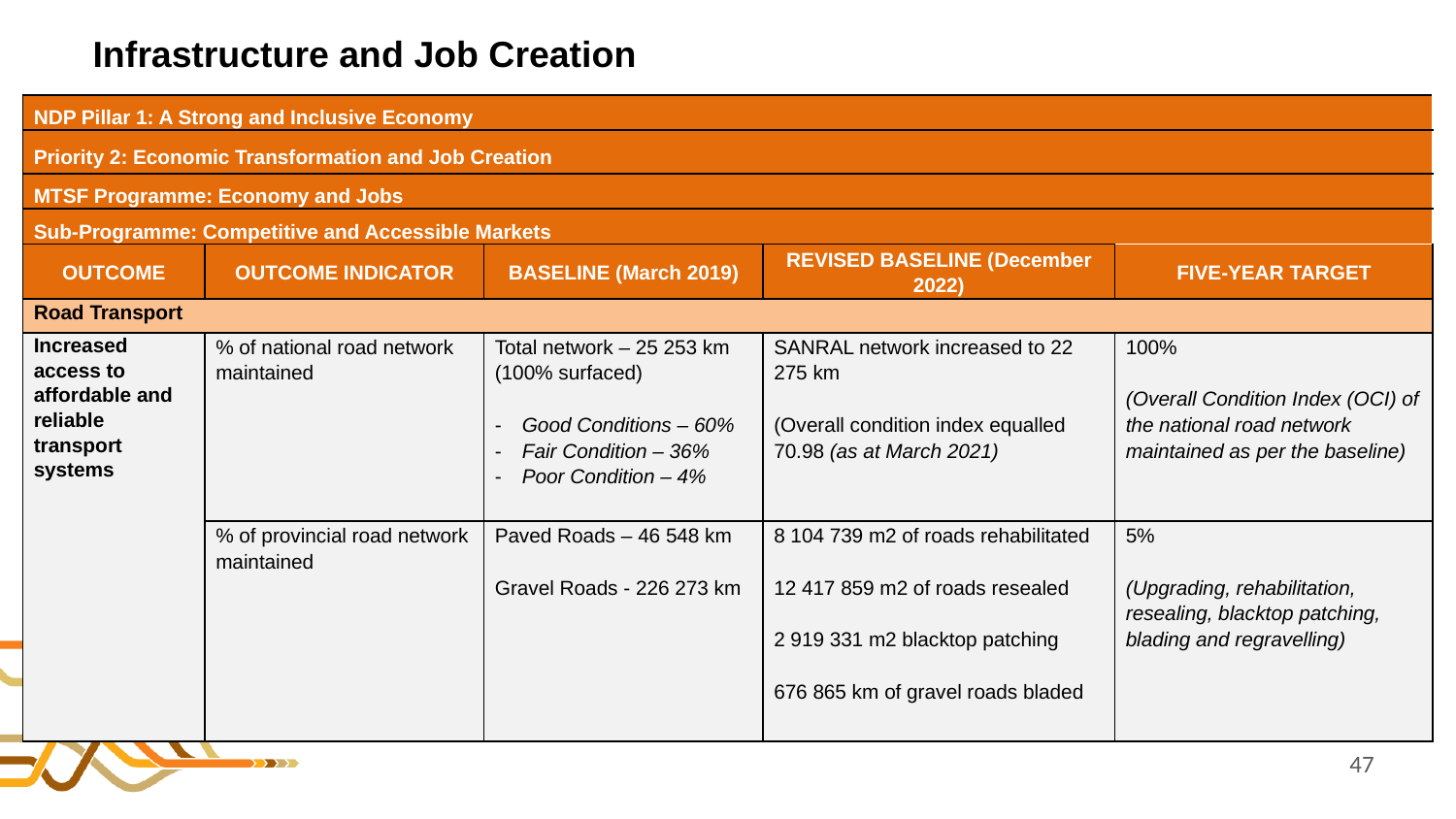

# Infrastructure and Job Creation
| NDP Pillar 1: A Strong and Inclusive Economy |  |  |  |  |
| --- | --- | --- | --- | --- |
| Priority 2: Economic Transformation and Job Creation |  |  |  |  |
| MTSF Programme: Economy and Jobs |  |  |  |  |
| Sub-Programme: Competitive and Accessible Markets |  |  |  |  |
| OUTCOME | OUTCOME INDICATOR | BASELINE (March 2019) | REVISED BASELINE (December 2022) | FIVE-YEAR TARGET |
| Road Transport |  |  |  |  |
| Increased access to affordable and reliable transport systems | % of national road network maintained | Total network – 25 253 km (100% surfaced) Good Conditions – 60% Fair Condition – 36% Poor Condition – 4% | SANRAL network increased to 22 275 km  (Overall condition index equalled 70.98 (as at March 2021) | 100% (Overall Condition Index (OCI) of the national road network maintained as per the baseline) |
|  | % of provincial road network maintained | Paved Roads – 46 548 km Gravel Roads - 226 273 km | 8 104 739 m2 of roads rehabilitated   12 417 859 m2 of roads resealed 2 919 331 m2 blacktop patching 676 865 km of gravel roads bladed | 5% (Upgrading, rehabilitation, resealing, blacktop patching, blading and regravelling) |
47